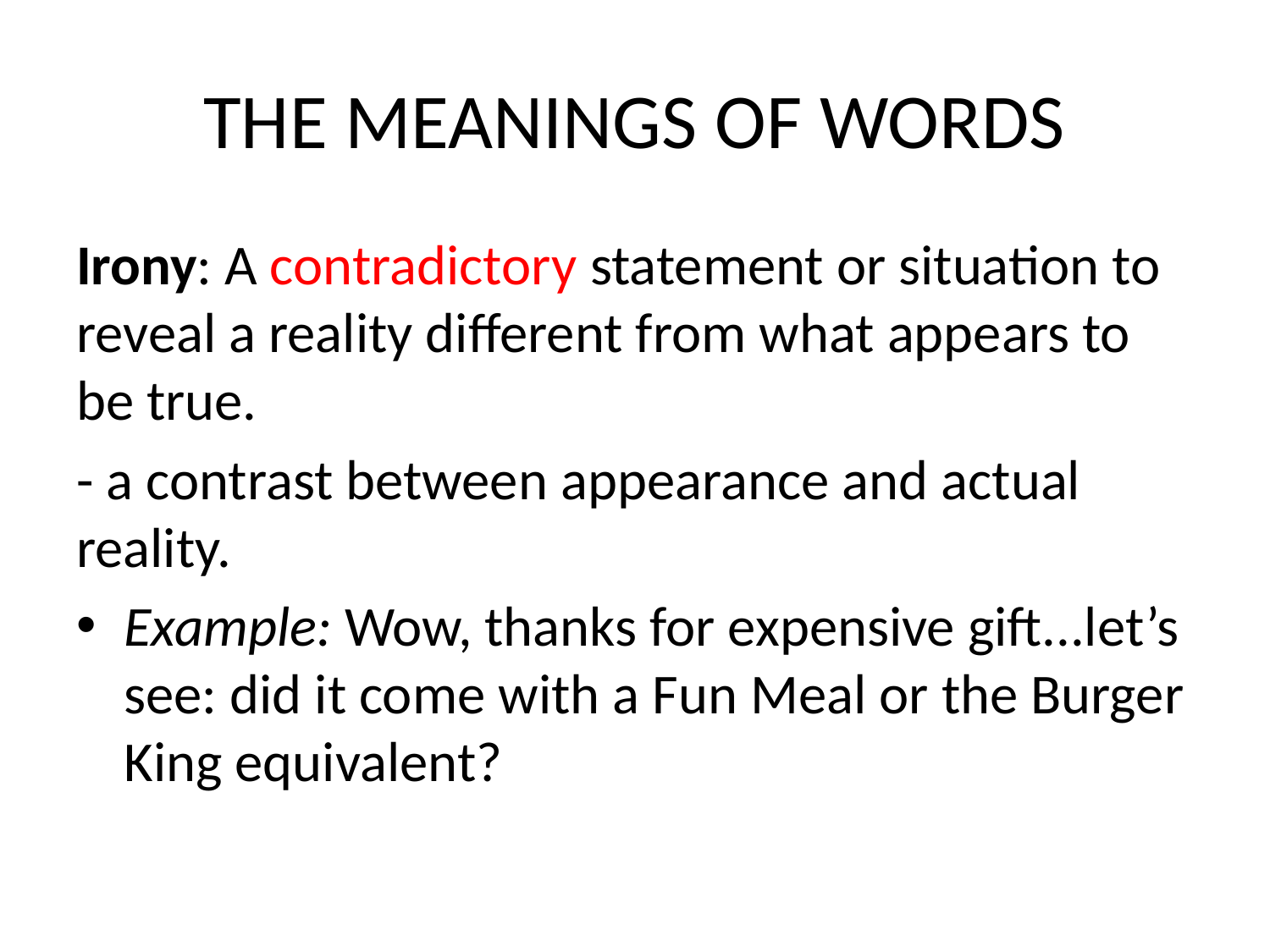

# THE MEANINGS OF WORDS
Irony: A contradictory statement or situation to reveal a reality different from what appears to be true.
- a contrast between appearance and actual reality.
Example: Wow, thanks for expensive gift...let’s see: did it come with a Fun Meal or the Burger King equivalent?